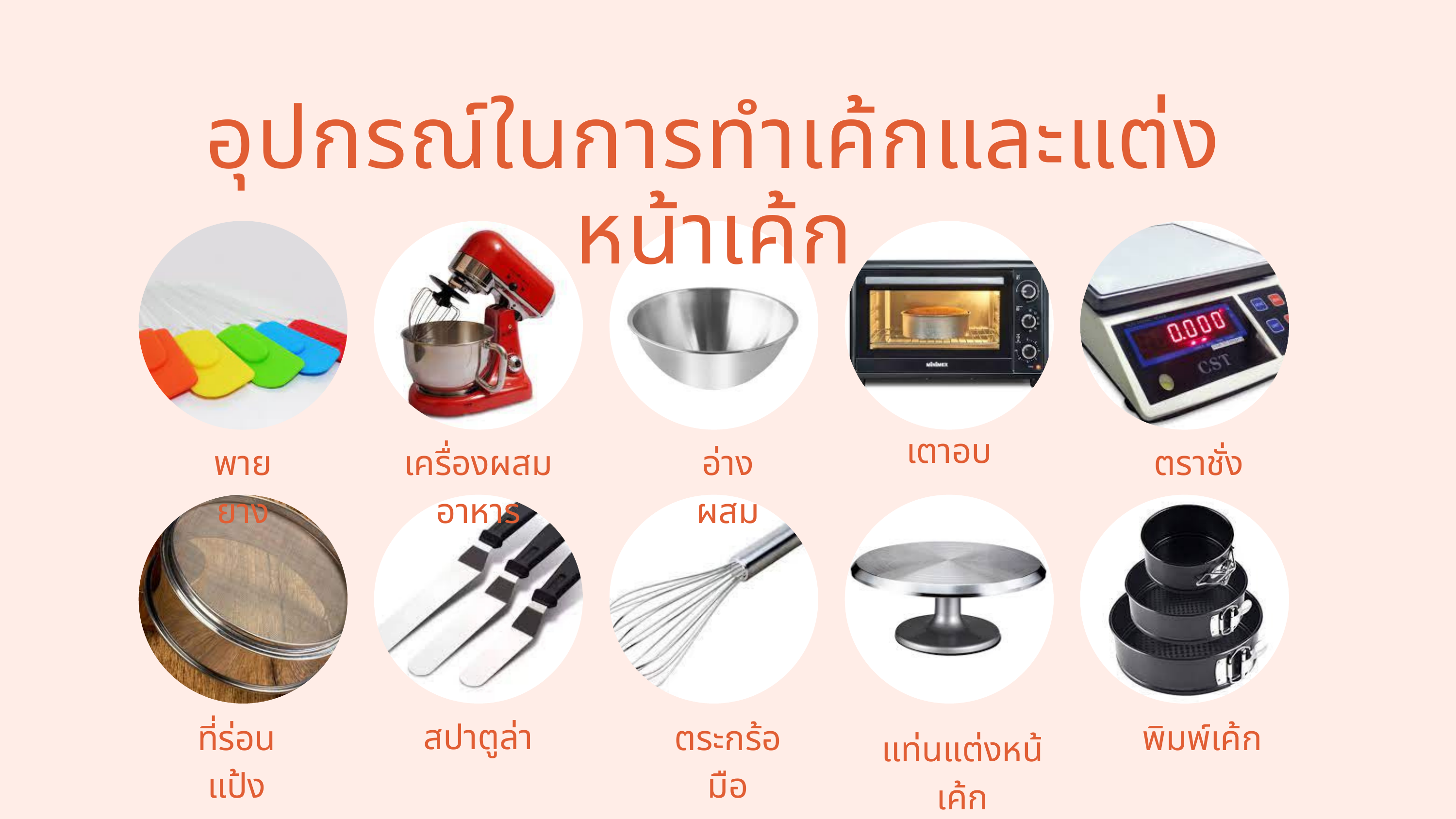

อุปกรณ์ในการทำเค้กและแต่งหน้าเค้ก

เตาอบ
พายยาง
เครื่องผสมอาหาร
อ่างผสม
ตราชั่ง

สปาตูล่า
ที่ร่อนแป้ง
ตระกร้อมือ
พิมพ์เค้ก
แท่นแต่งหน้เค้ก